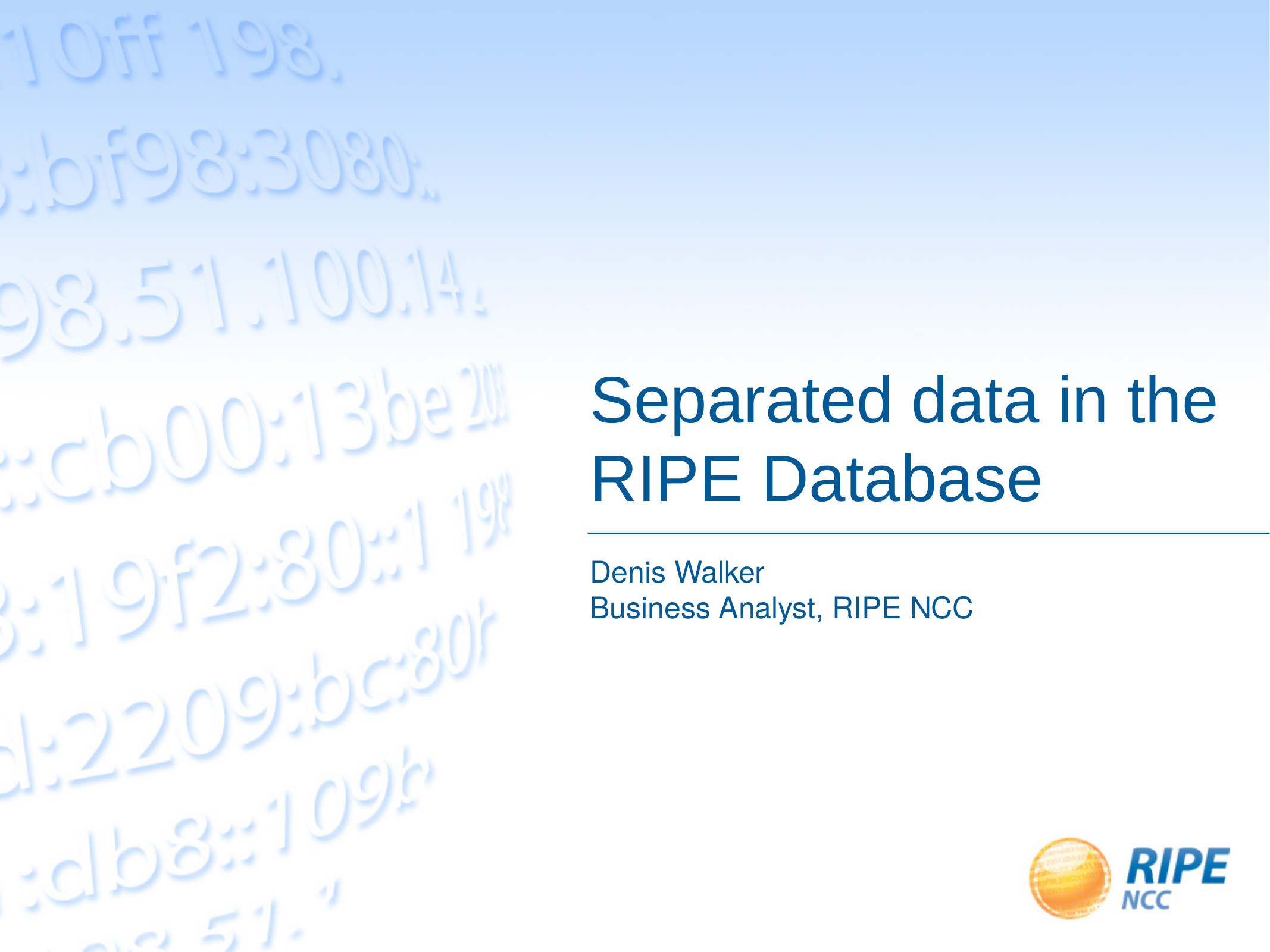

# Separated data in the RIPE Database
Denis Walker
Business Analyst, RIPE NCC